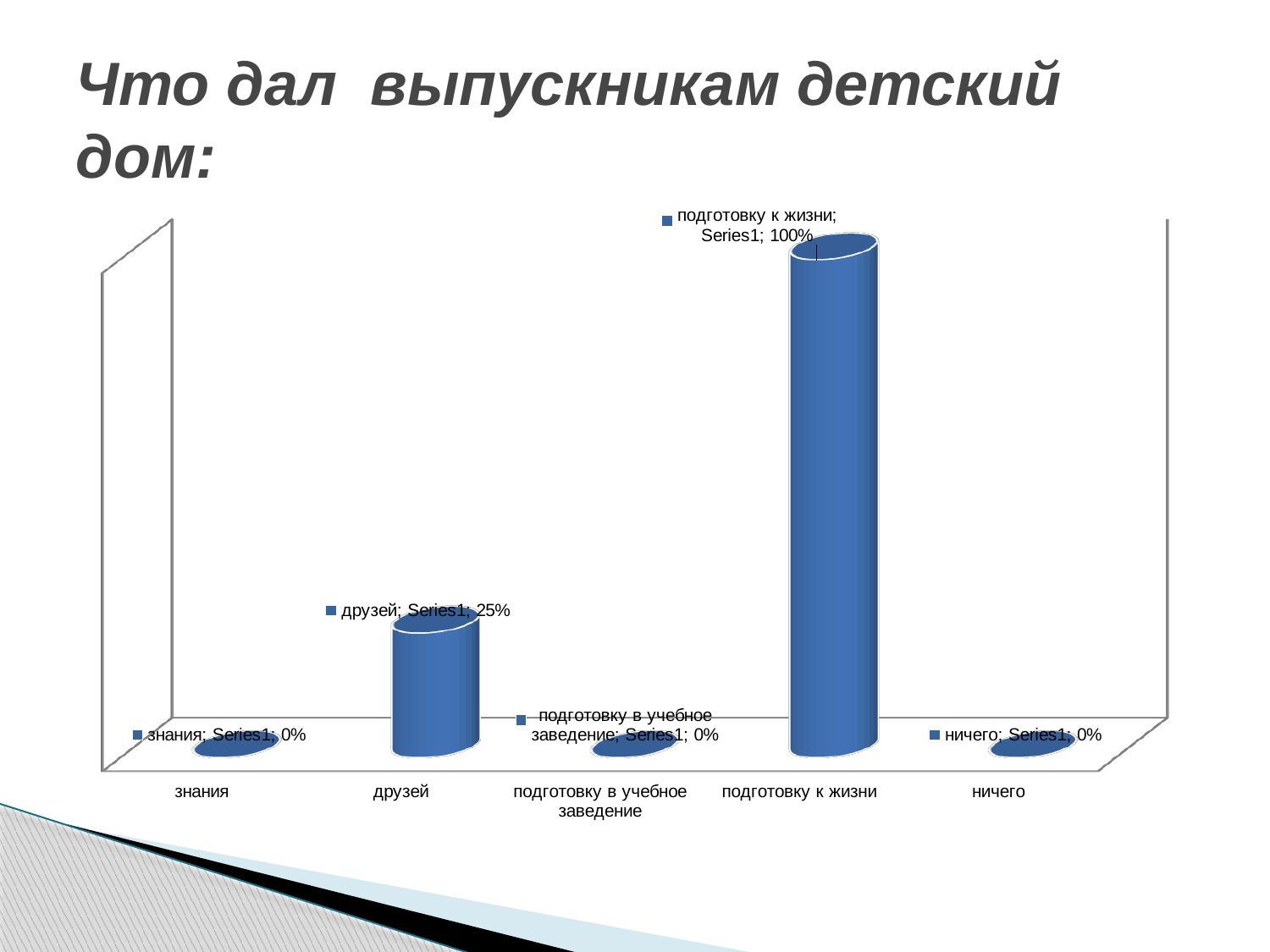

# Что дал  выпускникам детский дом:

[unsupported chart]